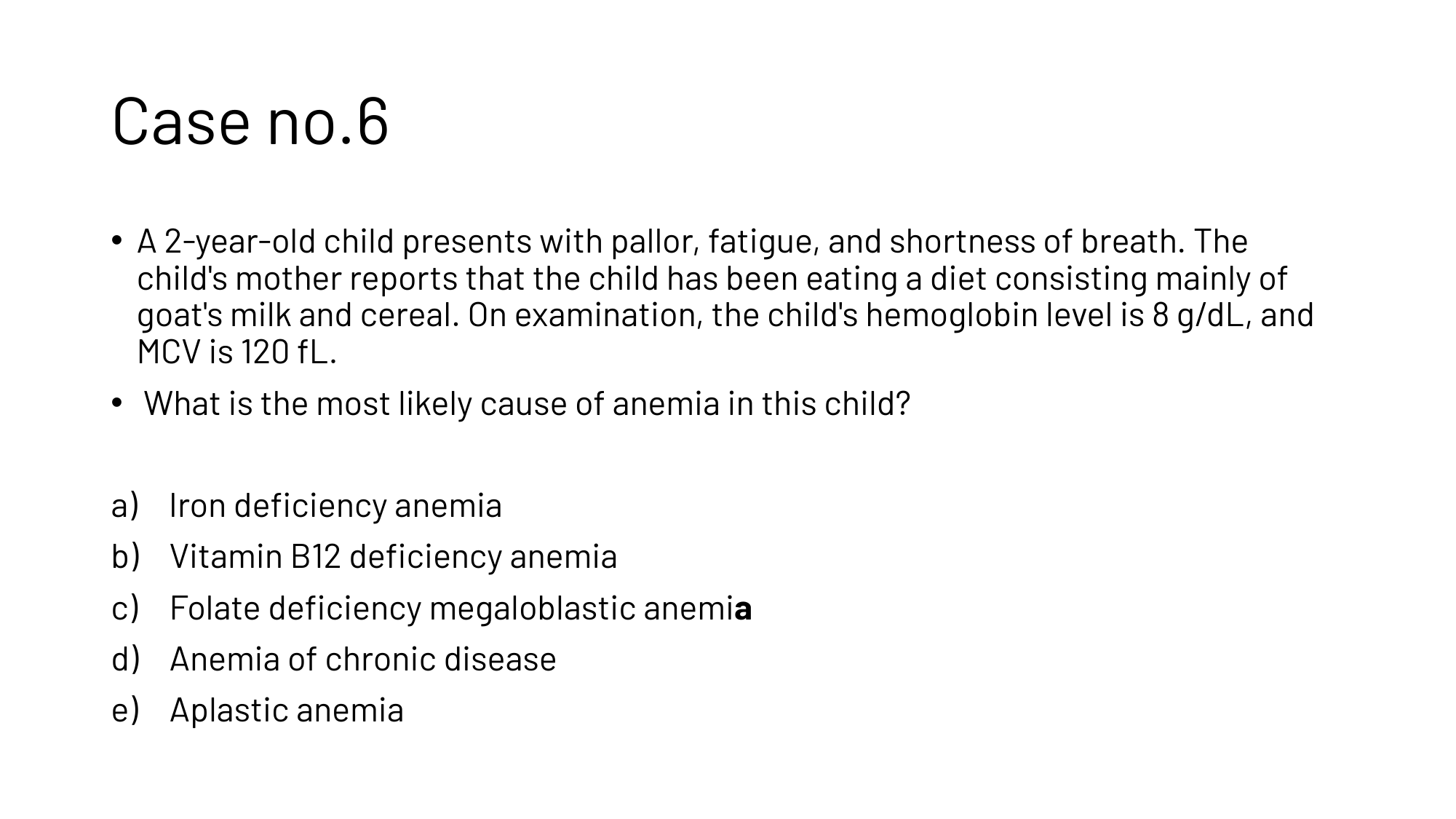

# Case no.6
A 2-year-old child presents with pallor, fatigue, and shortness of breath. The child's mother reports that the child has been eating a diet consisting mainly of goat's milk and cereal. On examination, the child's hemoglobin level is 8 g/dL, and MCV is 120 fL.
 What is the most likely cause of anemia in this child?

Iron deficiency anemia
 Vitamin B12 deficiency anemia
 Folate deficiency megaloblastic anemia
 Anemia of chronic disease
 Aplastic anemia